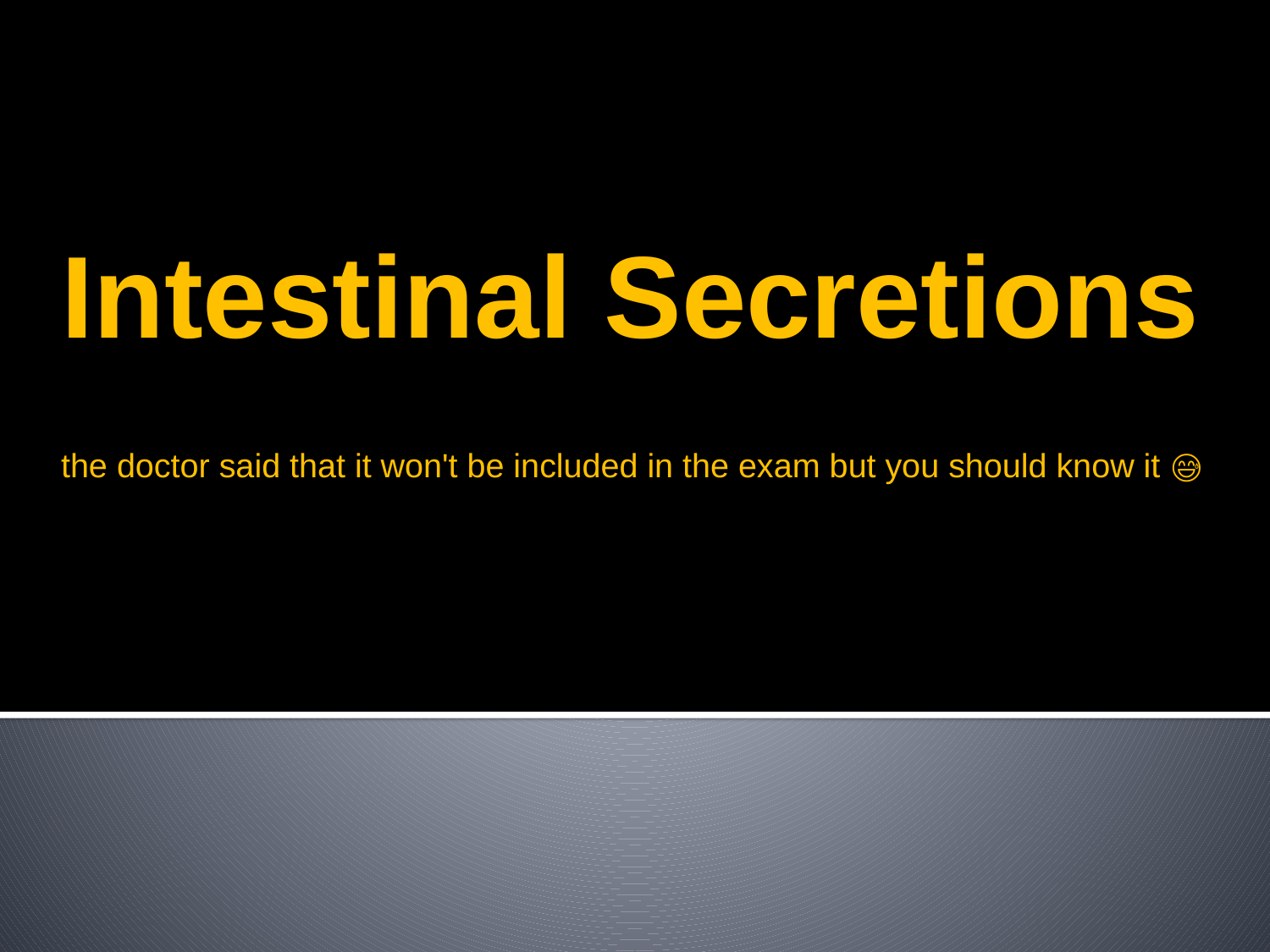

# Intestinal Secretions
the doctor said that it won't be included in the exam but you should know it 😅